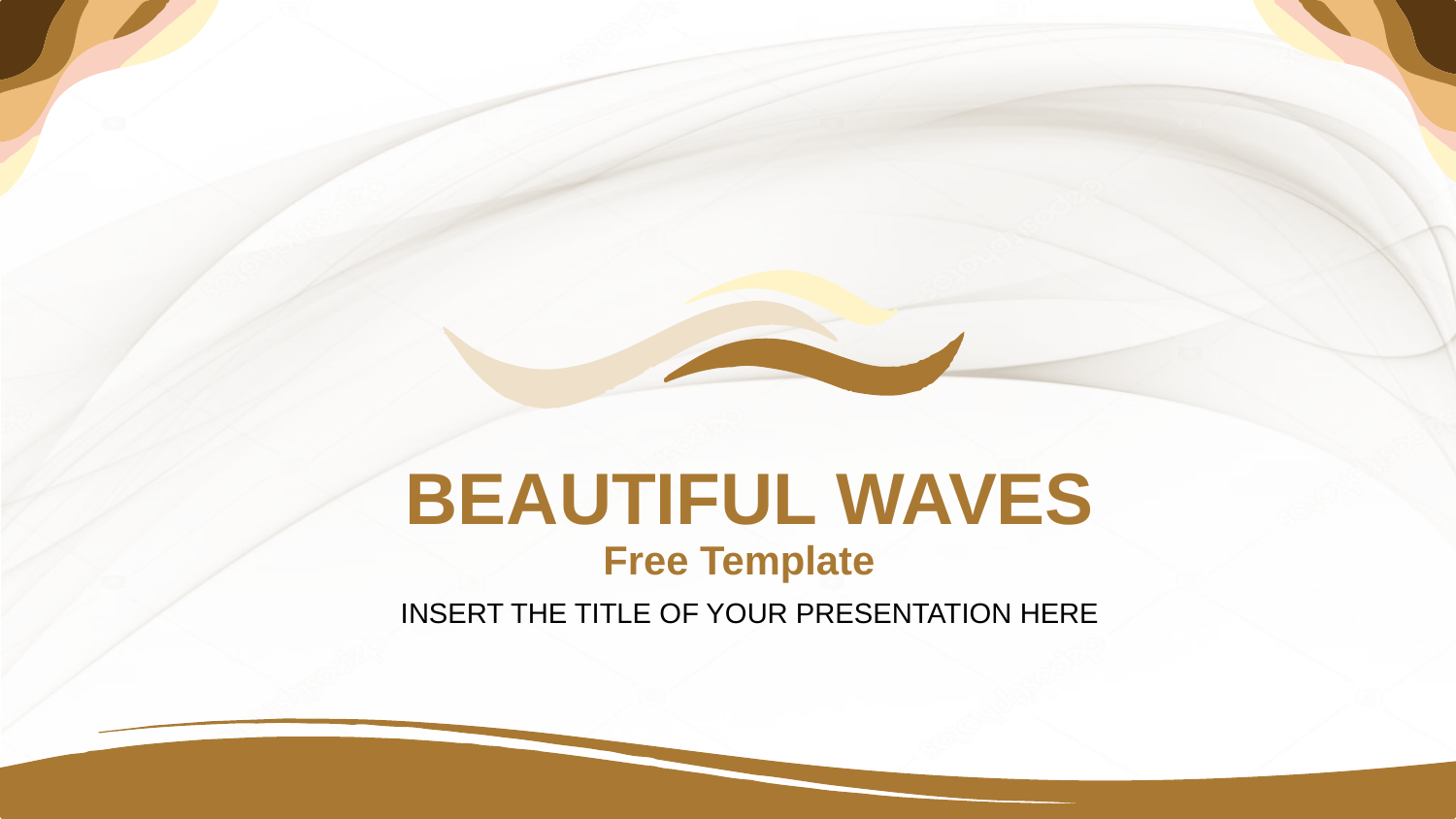

BEAUTIFUL WAVES
Free Template
INSERT THE TITLE OF YOUR PRESENTATION HERE